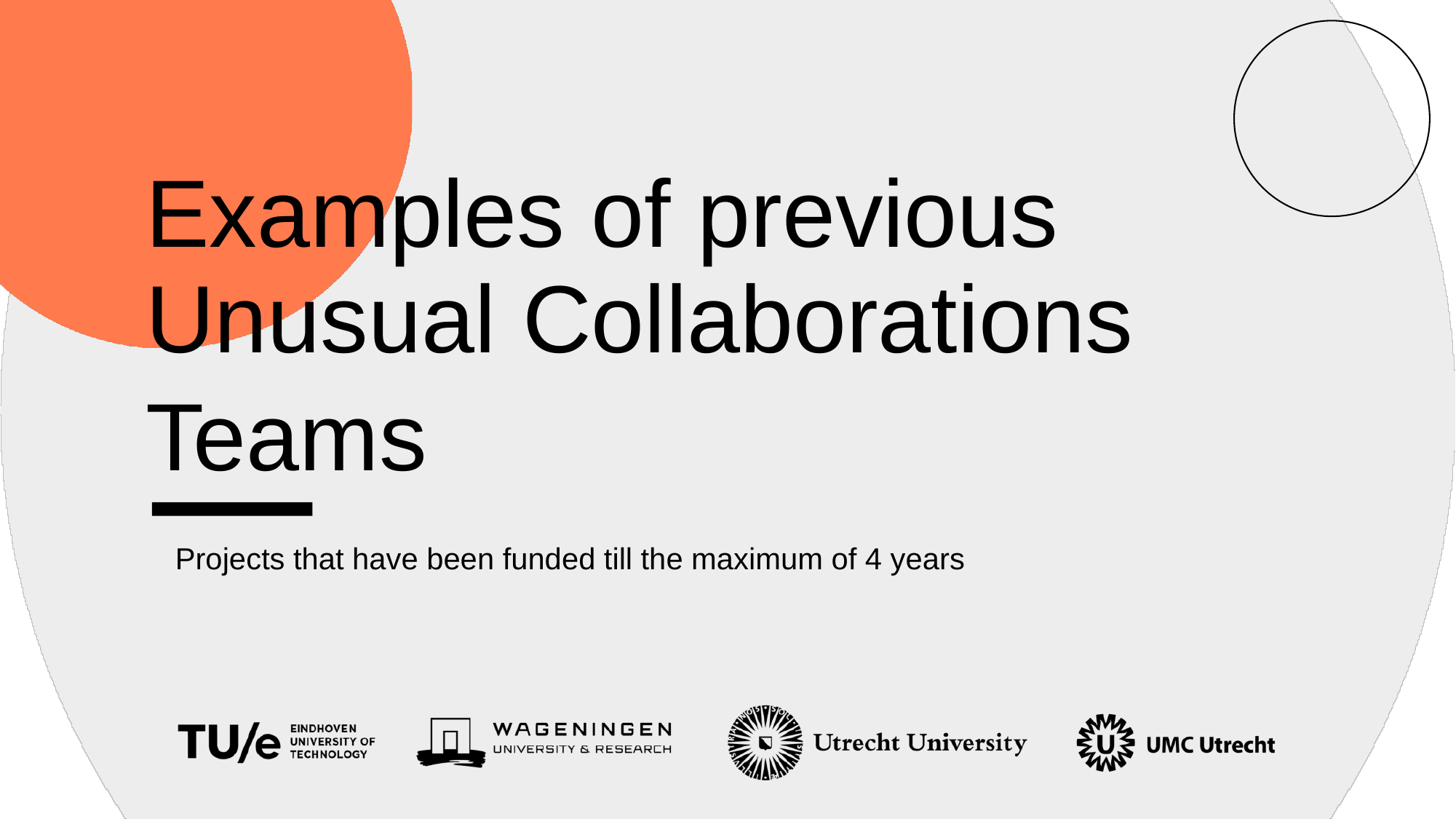

# Examples of previous Unusual Collaborations Teams
Projects that have been funded till the maximum of 4 years